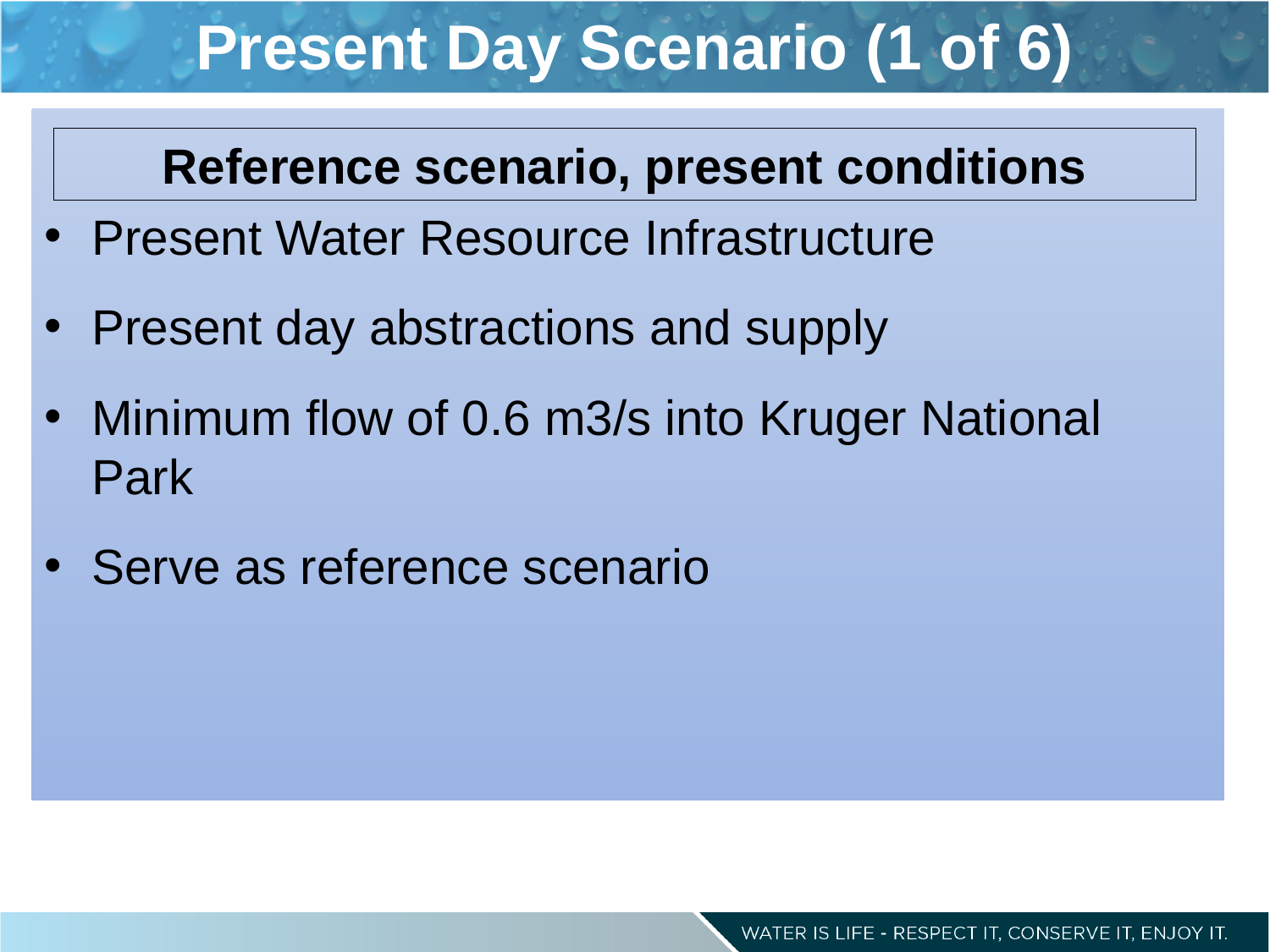

# Present Day Scenario (1 of 6)

Present Water Resource Infrastructure
Present day abstractions and supply
Minimum flow of 0.6 m3/s into Kruger National Park
Serve as reference scenario
Reference scenario, present conditions